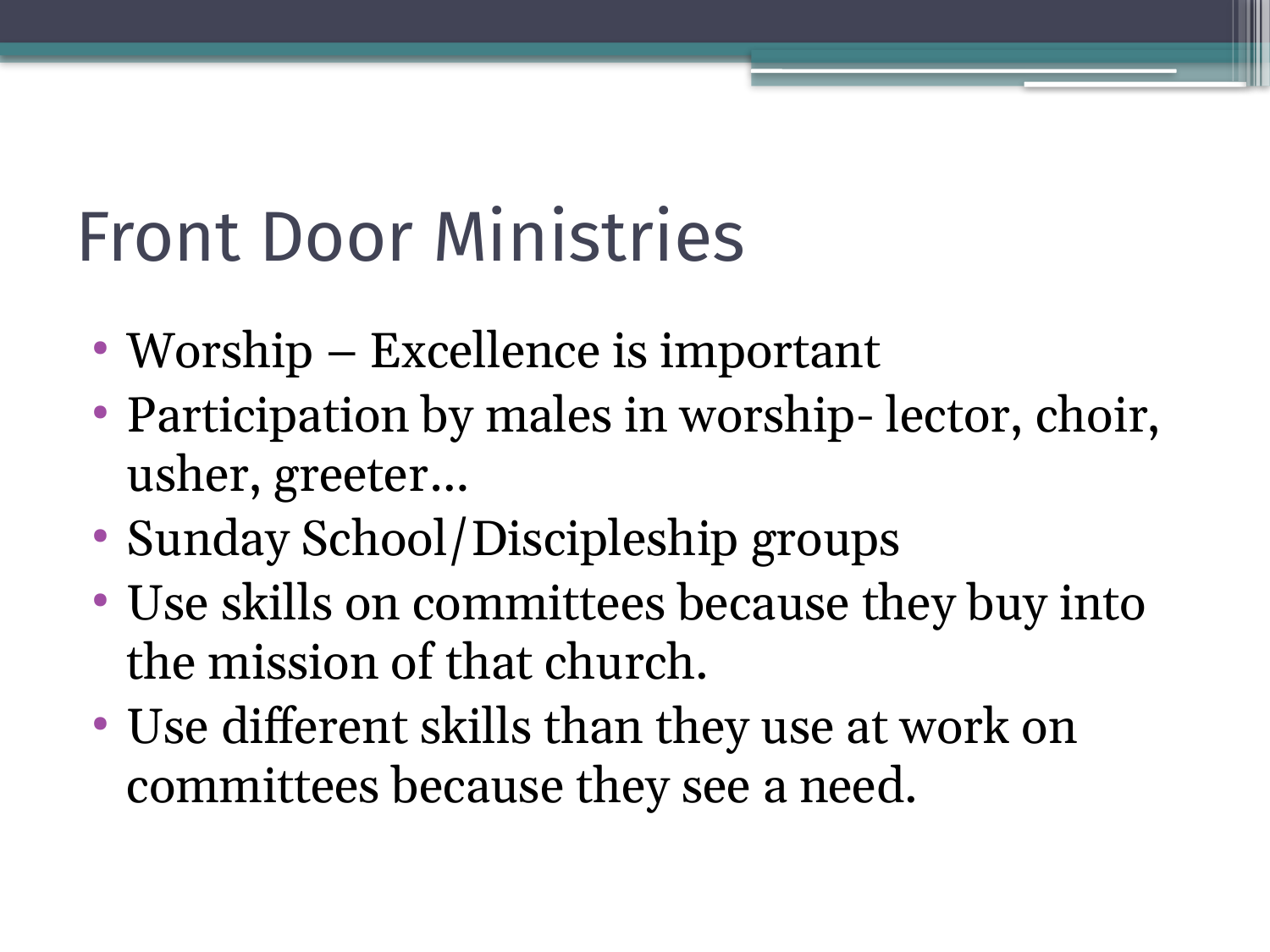

# Front Door Ministries
Worship – Excellence is important
Participation by males in worship- lector, choir, usher, greeter…
Sunday School/Discipleship groups
Use skills on committees because they buy into the mission of that church.
Use different skills than they use at work on committees because they see a need.